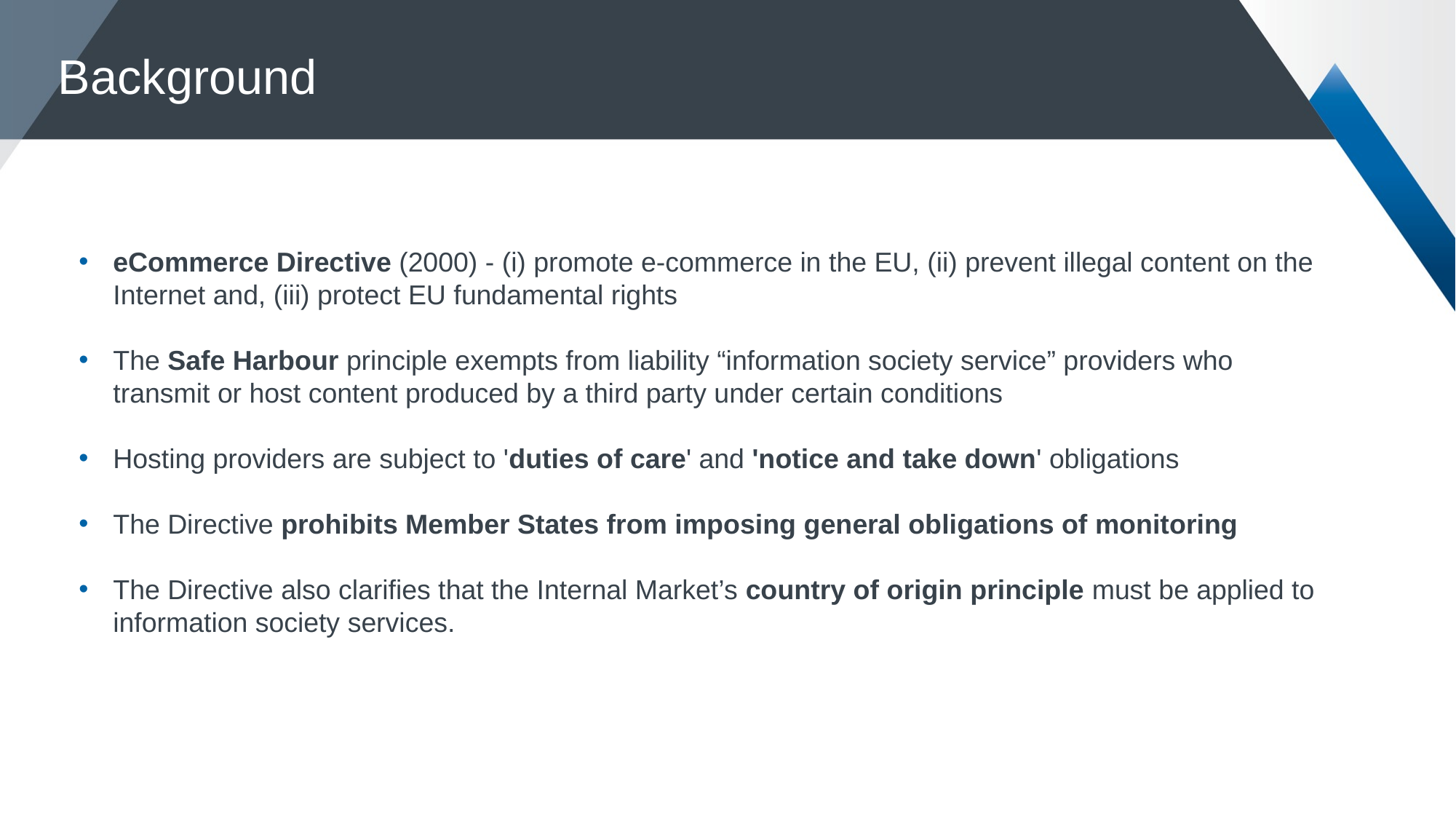

Background
eCommerce Directive (2000) - (i) promote e-commerce in the EU, (ii) prevent illegal content on the Internet and, (iii) protect EU fundamental rights

The Safe Harbour principle exempts from liability “information society service” providers who transmit or host content produced by a third party under certain conditions

Hosting providers are subject to 'duties of care' and 'notice and take down' obligations

The Directive prohibits Member States from imposing general obligations of monitoring

The Directive also clarifies that the Internal Market’s country of origin principle must be applied to information society services.